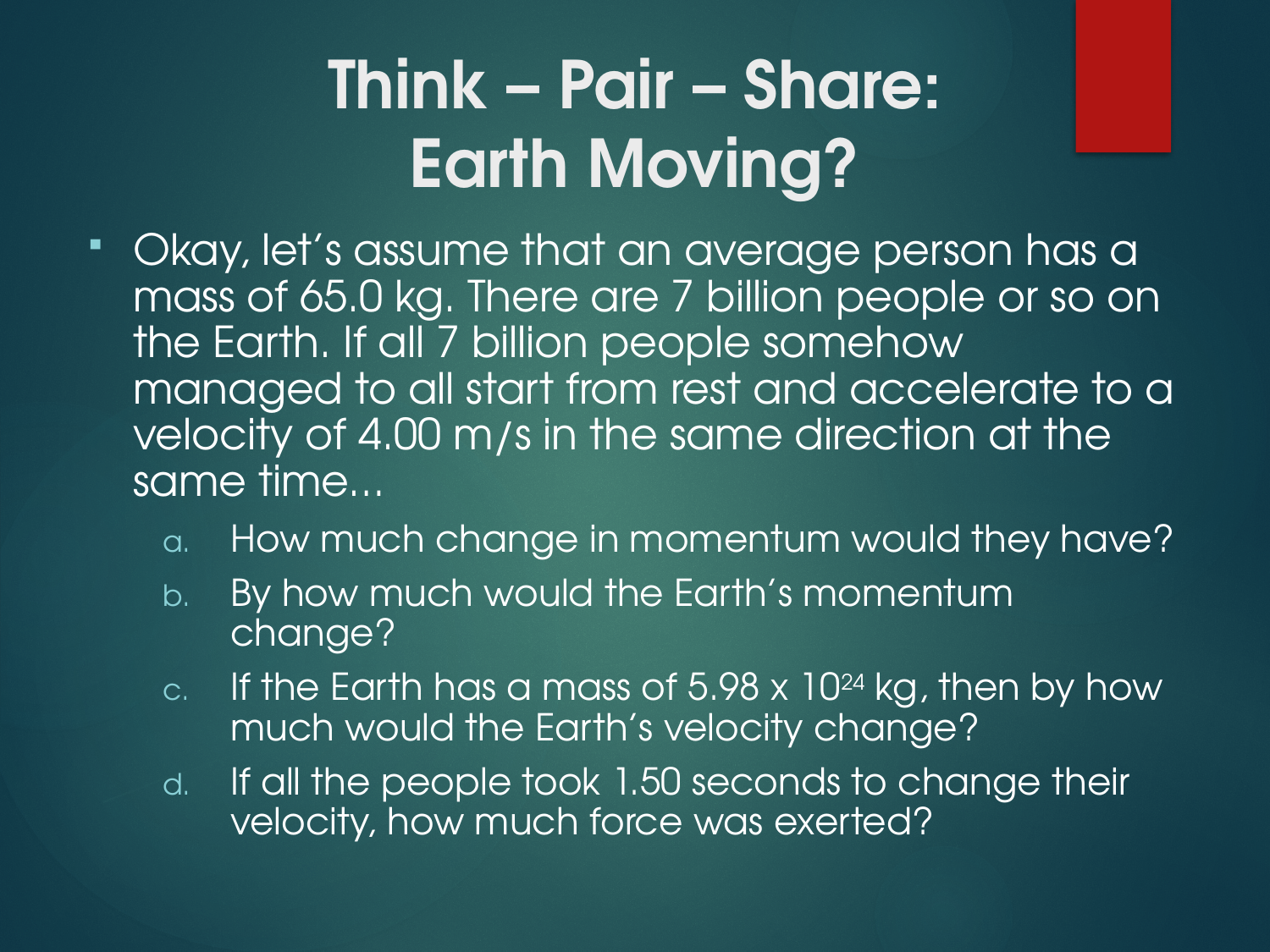

# Think – Pair – Share: Earth Moving?
Okay, let’s assume that an average person has a mass of 65.0 kg. There are 7 billion people or so on the Earth. If all 7 billion people somehow managed to all start from rest and accelerate to a velocity of 4.00 m/s in the same direction at the same time…
How much change in momentum would they have?
By how much would the Earth’s momentum change?
If the Earth has a mass of 5.98 x 1024 kg, then by how much would the Earth’s velocity change?
If all the people took 1.50 seconds to change their velocity, how much force was exerted?